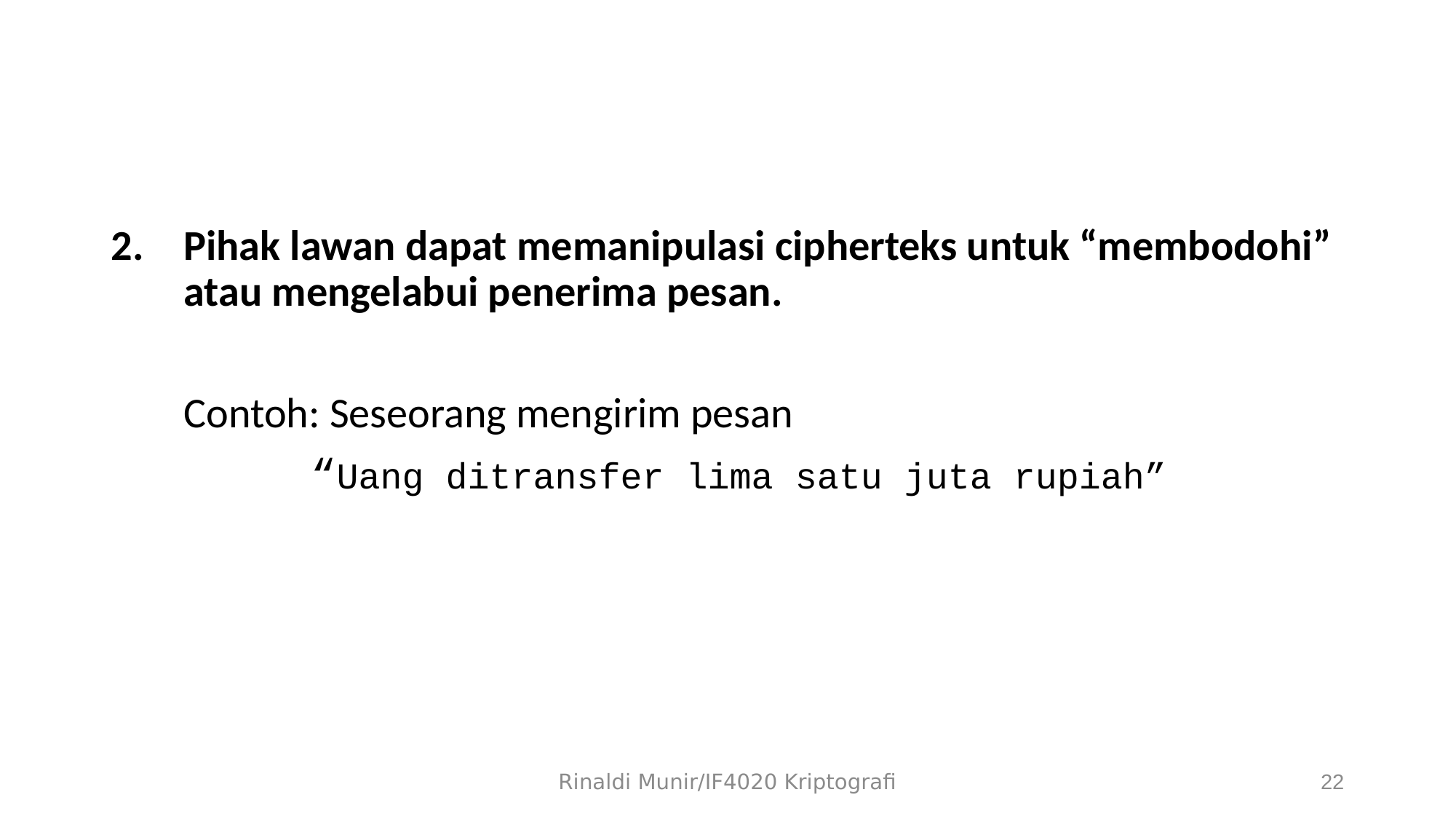

Pihak lawan dapat memanipulasi cipherteks untuk “membodohi” atau mengelabui penerima pesan.

	Contoh: Seseorang mengirim pesan
	     “Uang ditransfer lima satu juta rupiah”

Rinaldi Munir/IF4020 Kriptografi
22